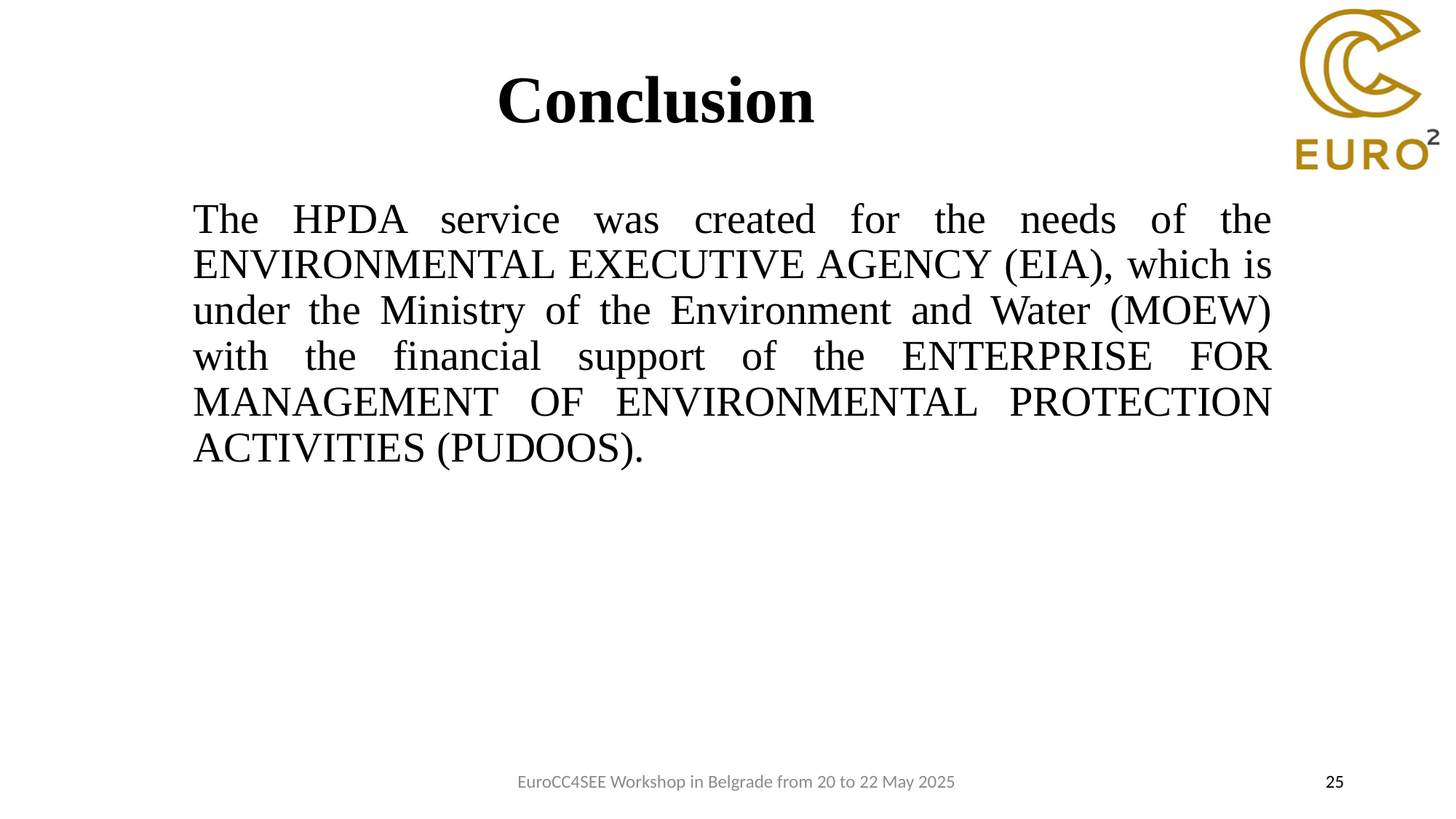

# Conclusion
The HPDA service was created for the needs of the ENVIRONMENTAL EXECUTIVE AGENCY (EIA), which is under the Ministry of the Environment and Water (MOEW) with the financial support of the ENTERPRISE FOR MANAGEMENT OF ENVIRONMENTAL PROTECTION ACTIVITIES (PUDOOS).
EuroCC4SEE Workshop in Belgrade from 20 to 22 May 2025
25